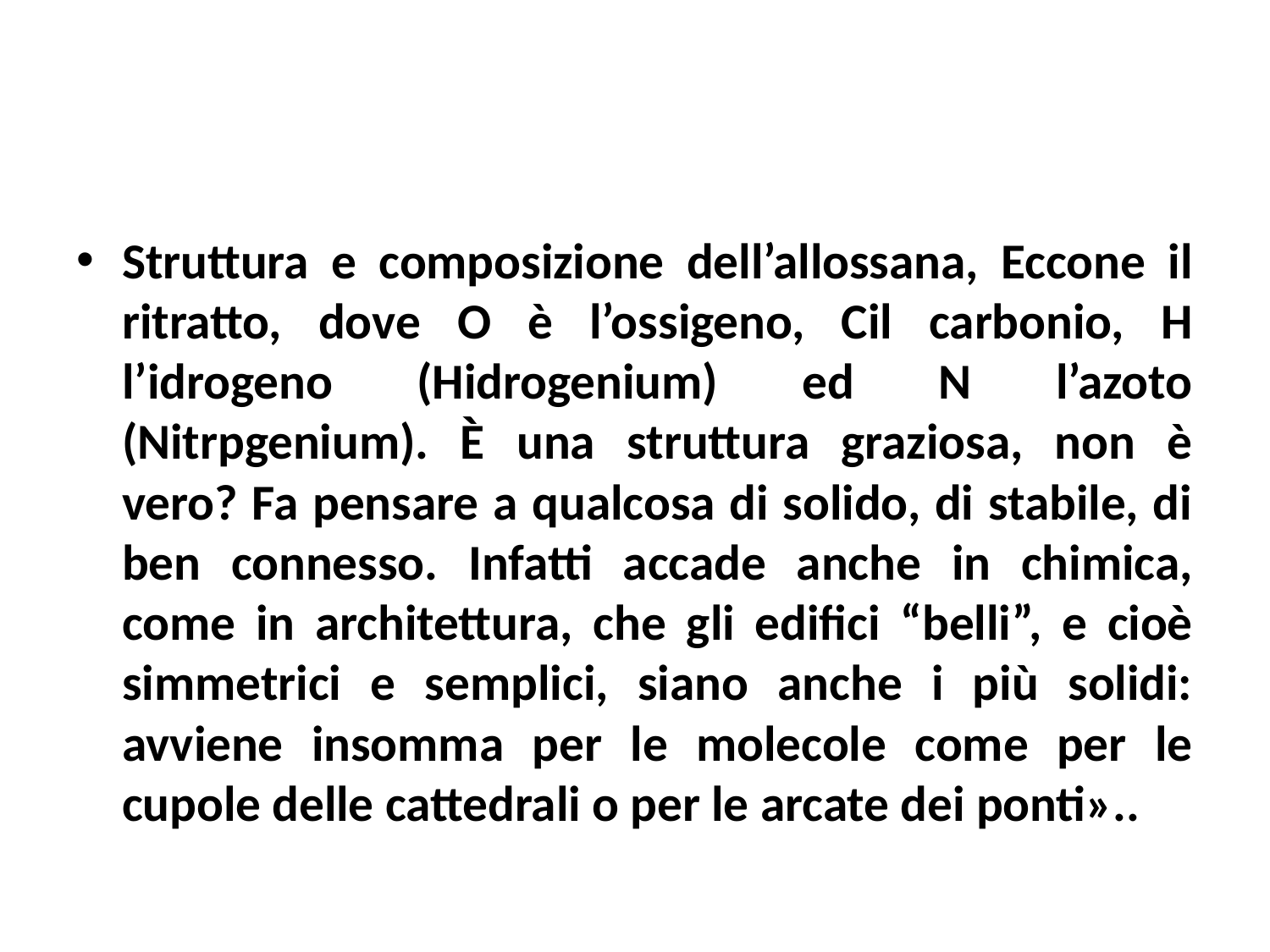

Struttura e composizione dell’allossana, Eccone il ritratto, dove O è l’ossigeno, Cil carbonio, H l’idrogeno (Hidrogenium) ed N l’azoto (Nitrpgenium). È una struttura graziosa, non è vero? Fa pensare a qualcosa di solido, di stabile, di ben connesso. Infatti accade anche in chimica, come in architettura, che gli edifici “belli”, e cioè simmetrici e semplici, siano anche i più solidi: avviene insomma per le molecole come per le cupole delle cattedrali o per le arcate dei ponti»..